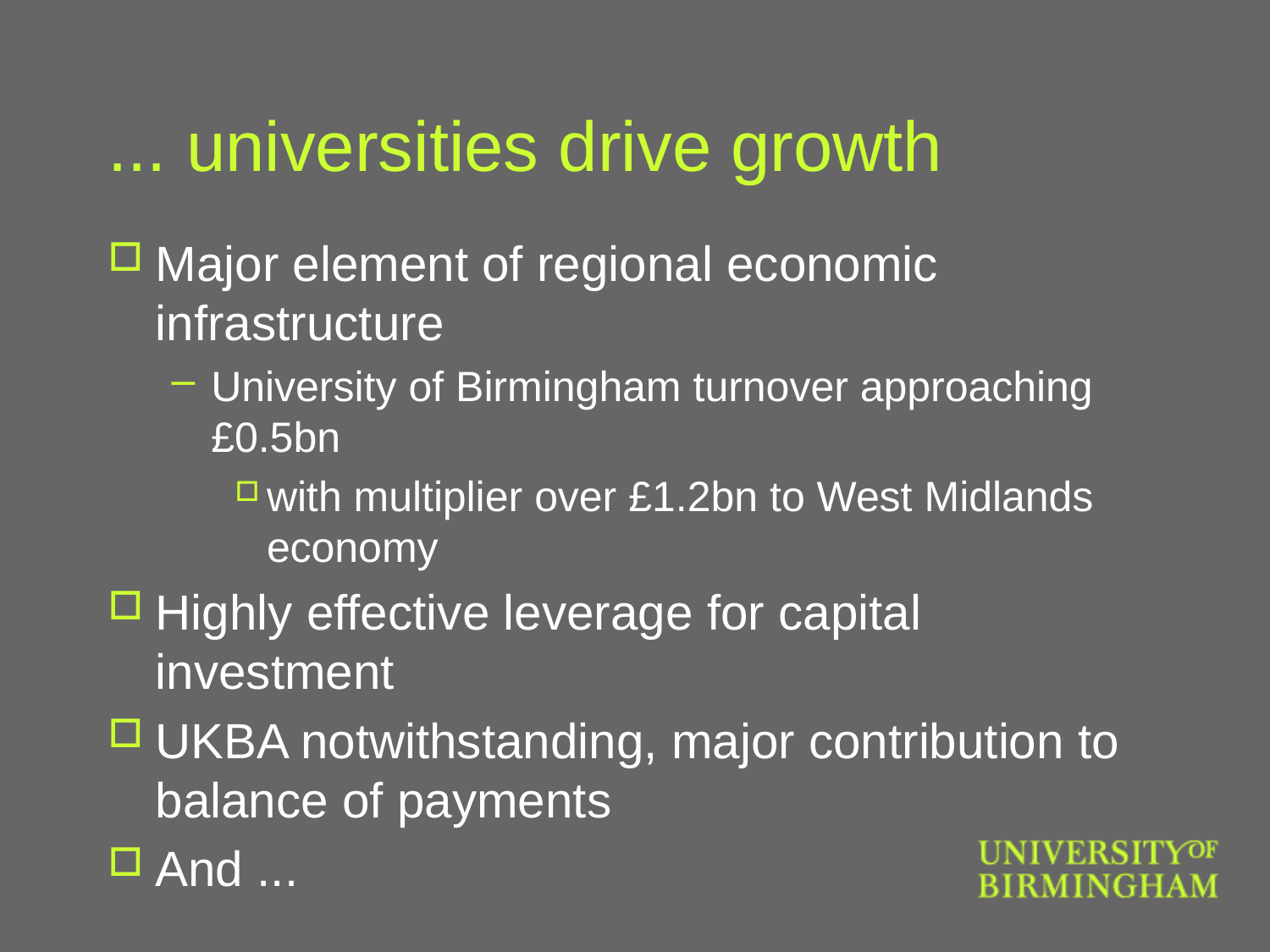

# ... universities drive growth
Major element of regional economic infrastructure
University of Birmingham turnover approaching £0.5bn
with multiplier over £1.2bn to West Midlands economy
Highly effective leverage for capital investment
UKBA notwithstanding, major contribution to balance of payments
And ...